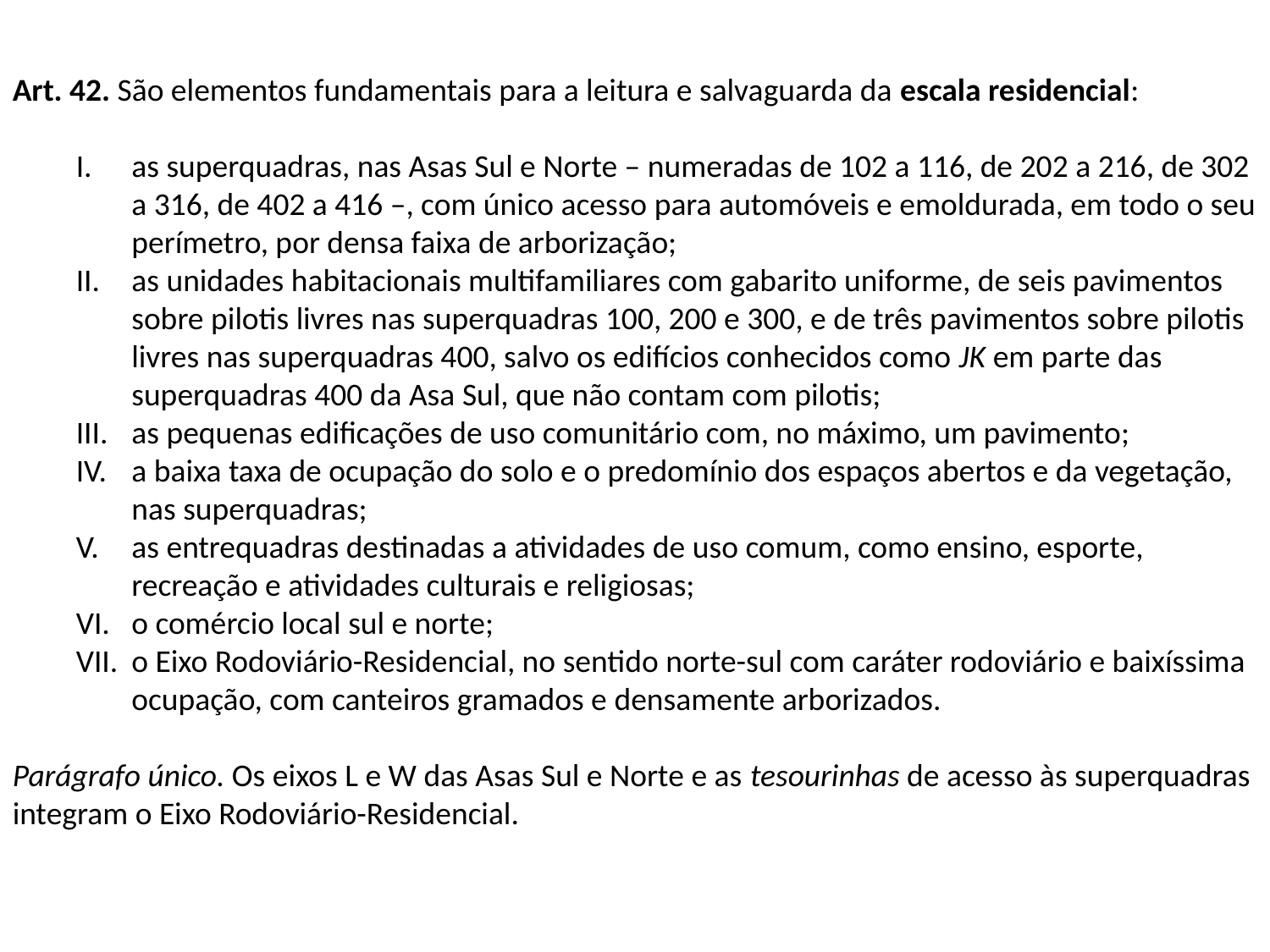

Art. 42. São elementos fundamentais para a leitura e salvaguarda da escala residencial:

as superquadras, nas Asas Sul e Norte – numeradas de 102 a 116, de 202 a 216, de 302 a 316, de 402 a 416 –, com único acesso para automóveis e emoldurada, em todo o seu perímetro, por densa faixa de arborização;
as unidades habitacionais multifamiliares com gabarito uniforme, de seis pavimentos sobre pilotis livres nas superquadras 100, 200 e 300, e de três pavimentos sobre pilotis livres nas superquadras 400, salvo os edifícios conhecidos como JK em parte das superquadras 400 da Asa Sul, que não contam com pilotis;
as pequenas edificações de uso comunitário com, no máximo, um pavimento;
a baixa taxa de ocupação do solo e o predomínio dos espaços abertos e da vegetação, nas superquadras;
as entrequadras destinadas a atividades de uso comum, como ensino, esporte, recreação e atividades culturais e religiosas;
o comércio local sul e norte;
o Eixo Rodoviário-Residencial, no sentido norte-sul com caráter rodoviário e baixíssima ocupação, com canteiros gramados e densamente arborizados.

Parágrafo único. Os eixos L e W das Asas Sul e Norte e as tesourinhas de acesso às superquadras integram o Eixo Rodoviário-Residencial.